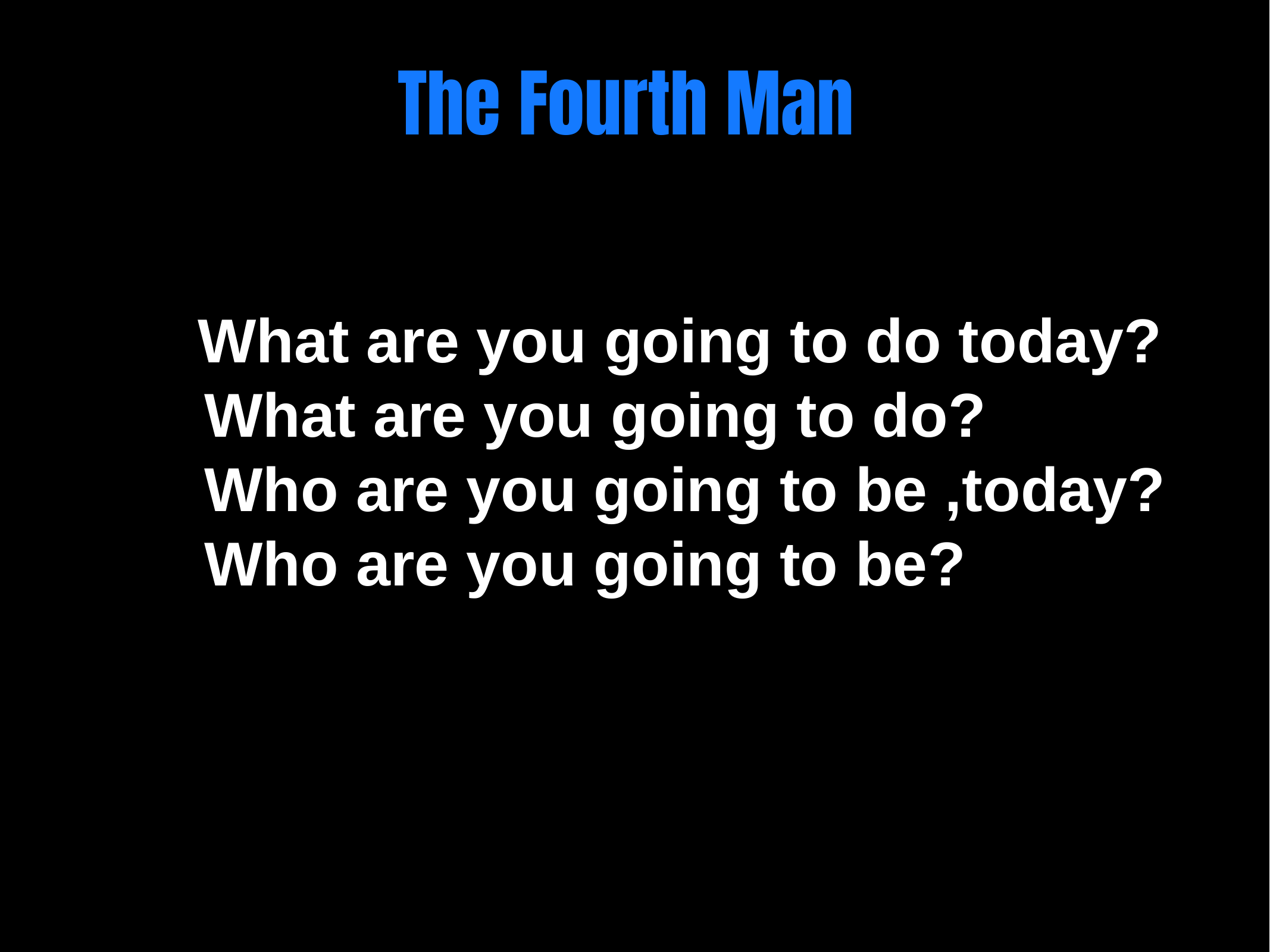

The Fourth Man
      What are you going to do today?
      What are you going to do?
      Who are you going to be ,today?
      Who are you going to be?

7 Accept one another, then, just as Christ accepted you, in order to bring praise to God.